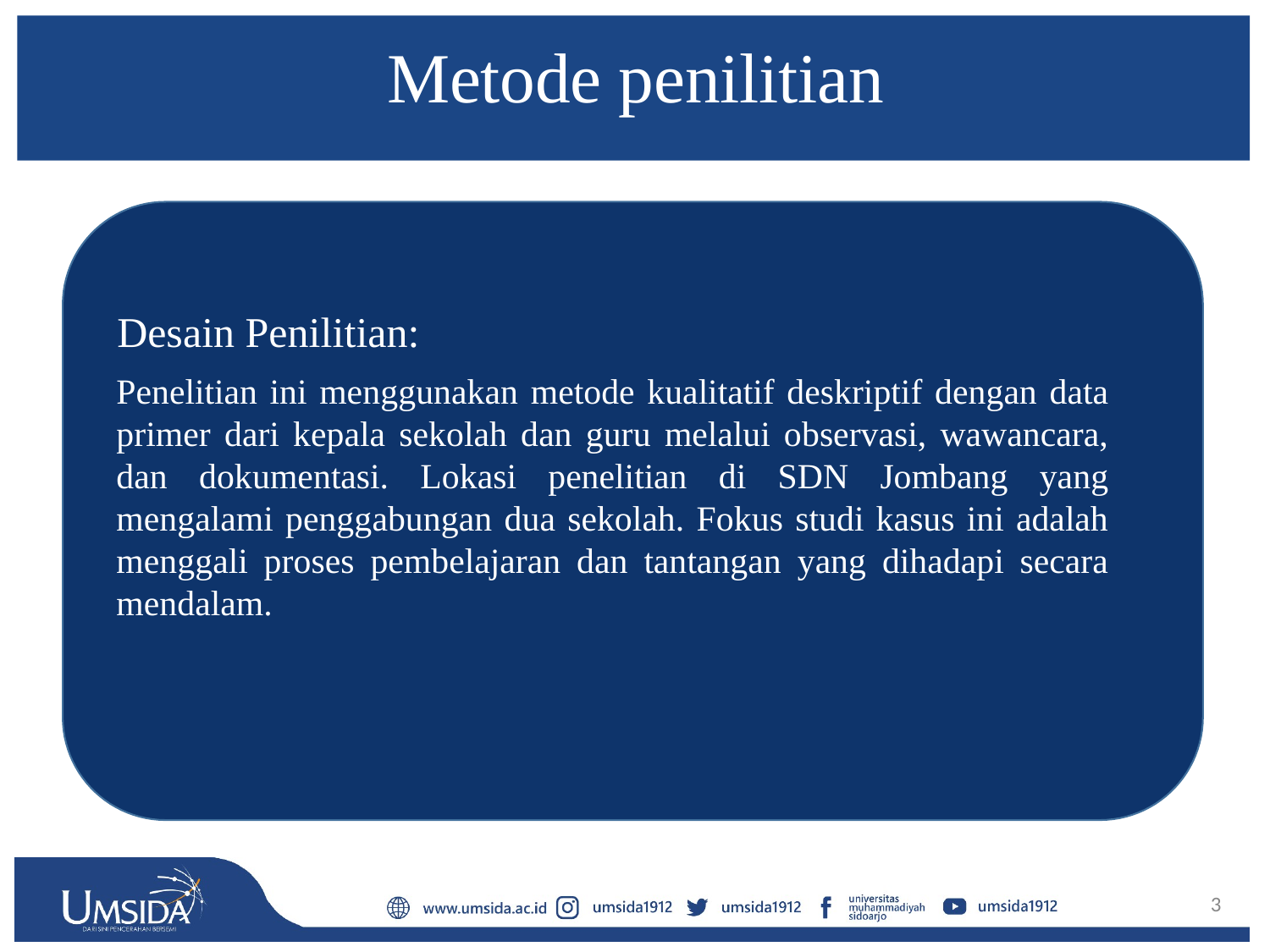

# Metode penilitian

Desain Penilitian:
Penelitian ini menggunakan metode kualitatif deskriptif dengan data primer dari kepala sekolah dan guru melalui observasi, wawancara, dan dokumentasi. Lokasi penelitian di SDN Jombang yang mengalami penggabungan dua sekolah. Fokus studi kasus ini adalah menggali proses pembelajaran dan tantangan yang dihadapi secara mendalam.
3